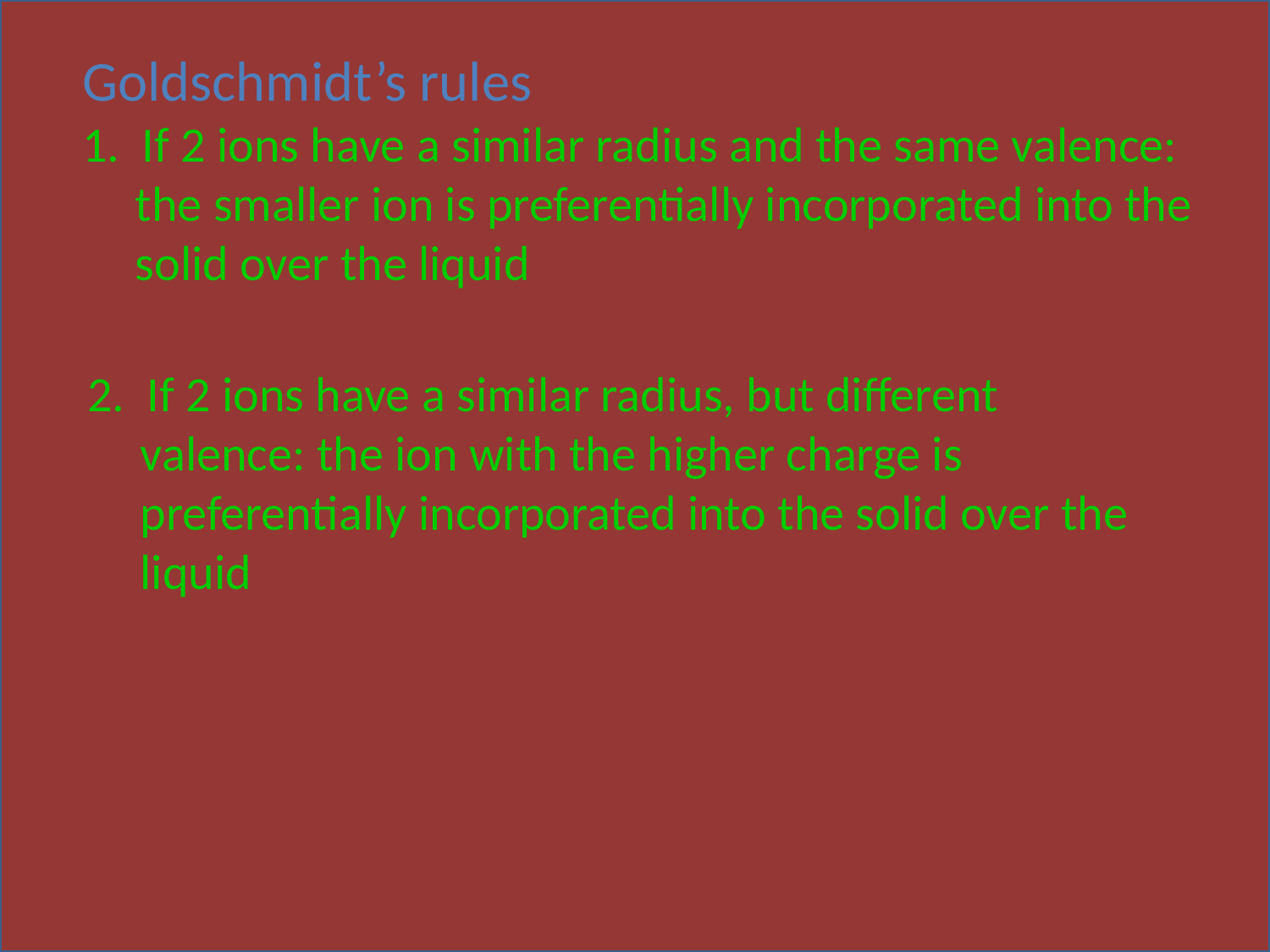

Goldschmidt’s rules
1.  If 2 ions have a similar radius and the same valence: the smaller ion is preferentially incorporated into the solid over the liquid

2.  If 2 ions have a similar radius, but different valence: the ion with the higher charge is preferentially incorporated into the solid over the liquid